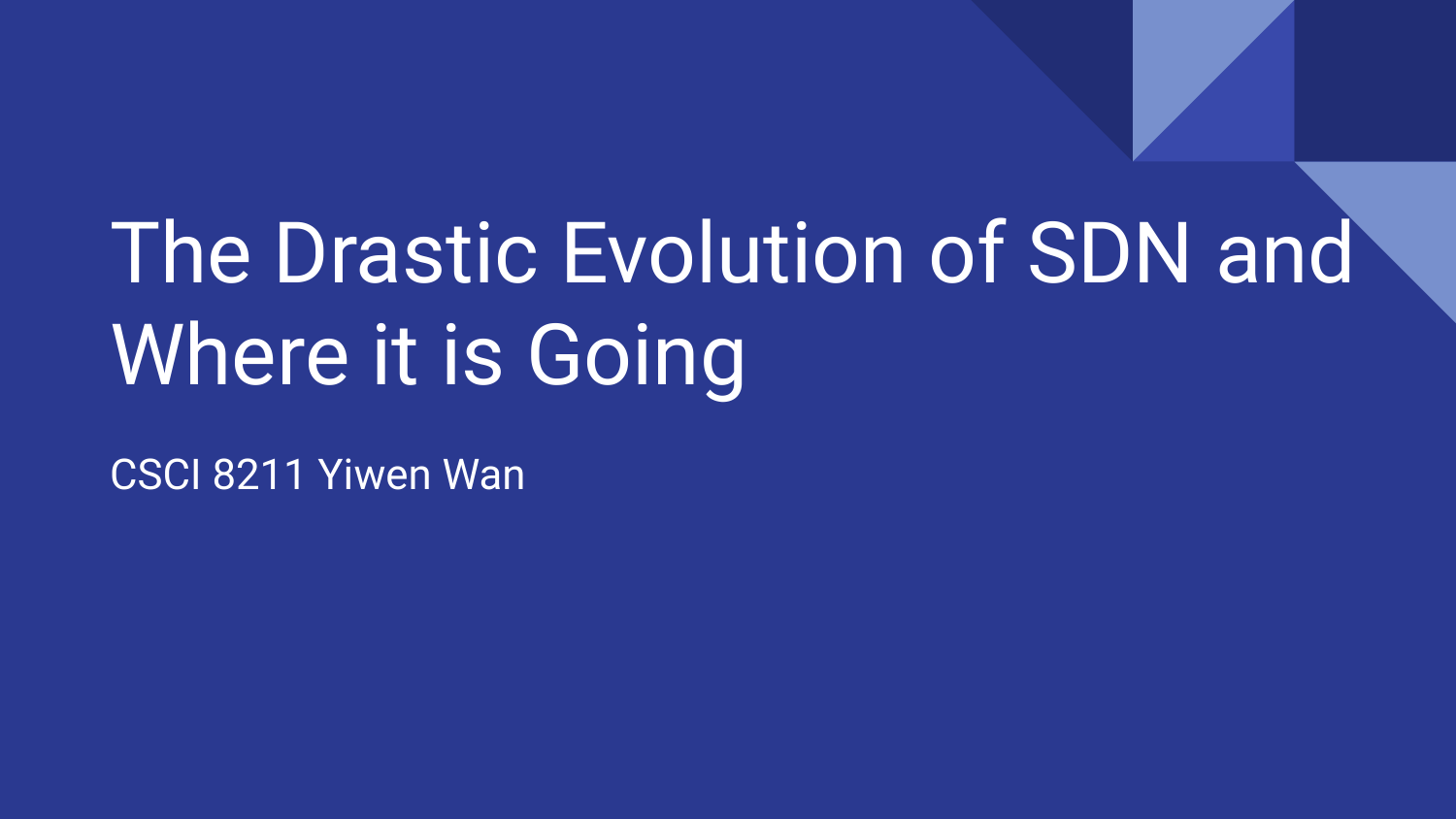

# The Drastic Evolution of SDN and Where it is Going
CSCI 8211 Yiwen Wan